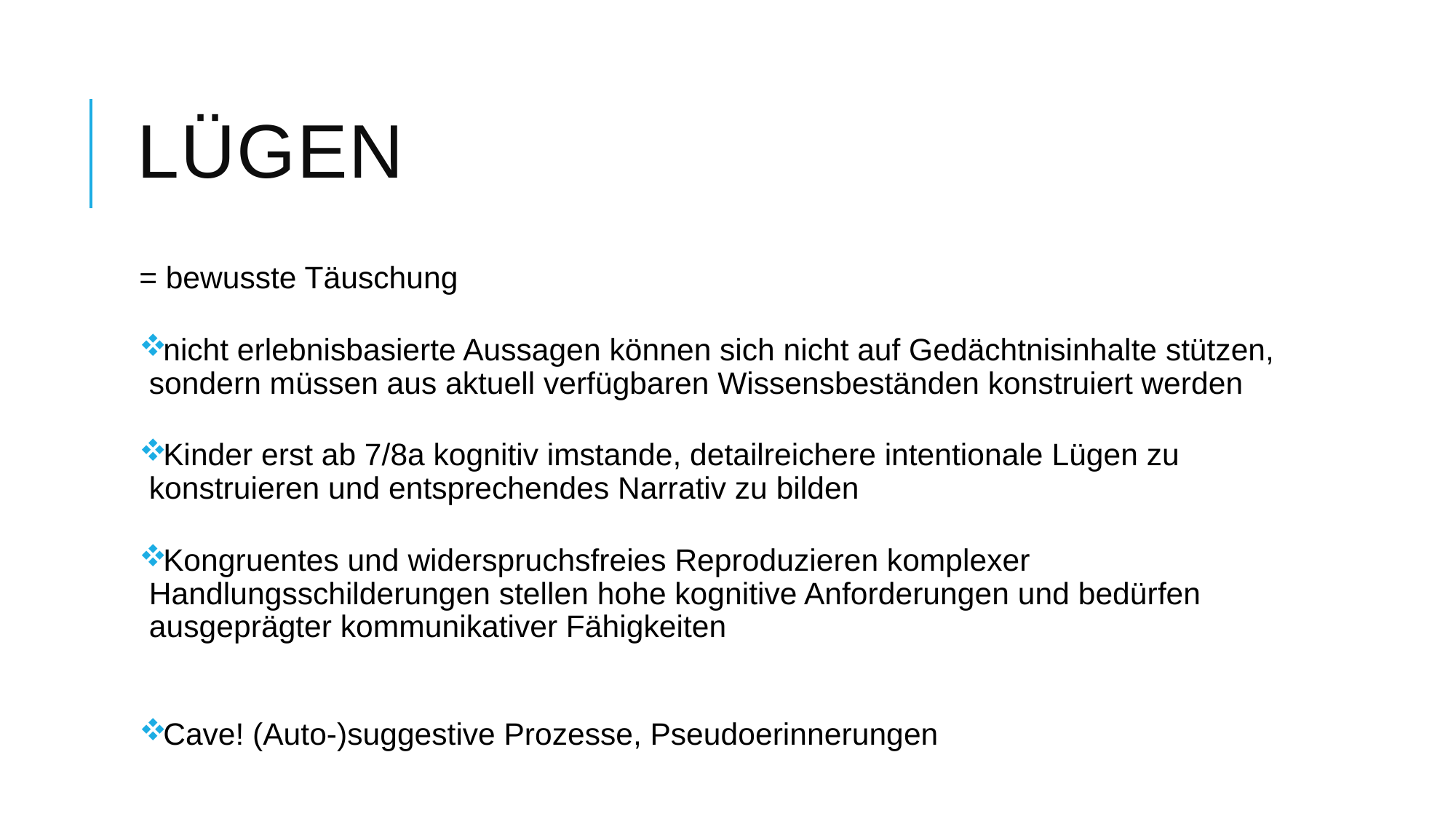

# Lügen

= bewusste Täuschung

nicht erlebnisbasierte Aussagen können sich nicht auf Gedächtnisinhalte stützen, sondern müssen aus aktuell verfügbaren Wissensbeständen konstruiert werden

Kinder erst ab 7/8a kognitiv imstande, detailreichere intentionale Lügen zu konstruieren und entsprechendes Narrativ zu bilden

Kongruentes und widerspruchsfreies Reproduzieren komplexer Handlungsschilderungen stellen hohe kognitive Anforderungen und bedürfen ausgeprägter kommunikativer Fähigkeiten

Cave! (Auto-)suggestive Prozesse, Pseudoerinnerungen